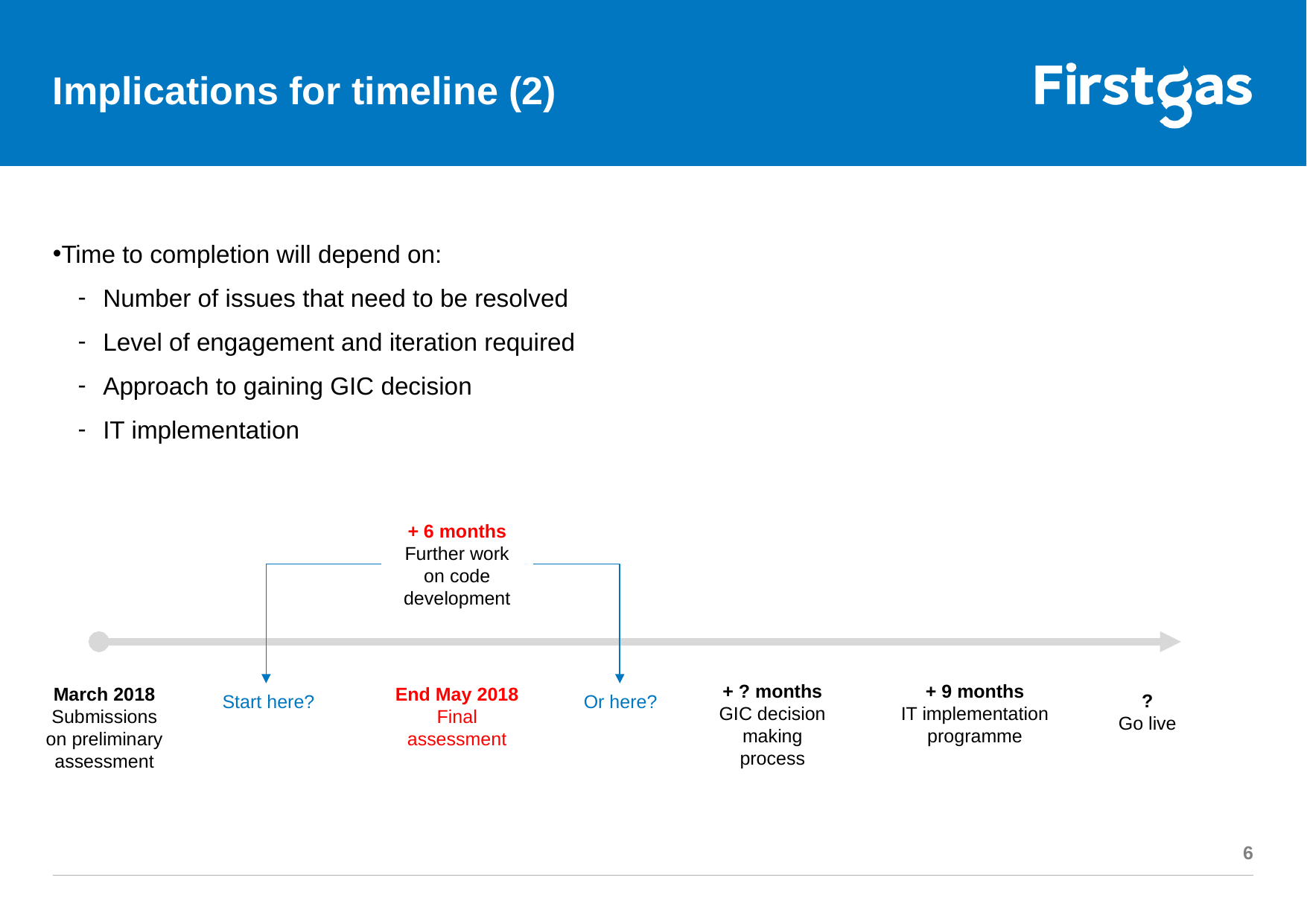

# Implications for timeline (2)
Time to completion will depend on:
Number of issues that need to be resolved
Level of engagement and iteration required
Approach to gaining GIC decision
IT implementation
+ 6 months
Further work on code development
+ 9 months
IT implementation programme
+ ? months
GIC decision making process
March 2018
Submissions on preliminary assessment
End May 2018
Final assessment
?
Go live
Or here?
Start here?
6